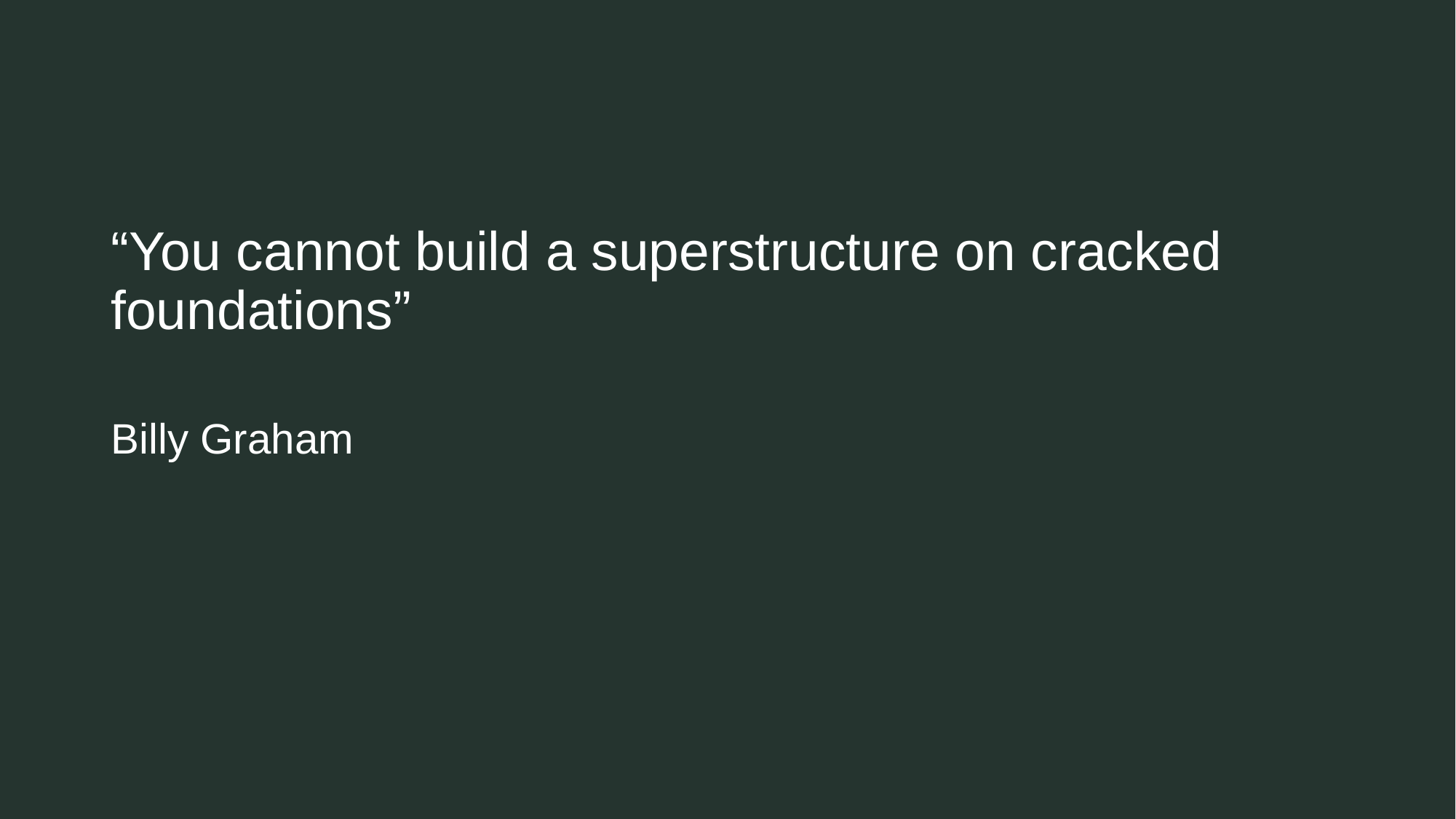

“You cannot build a superstructure on cracked foundations”

Billy Graham